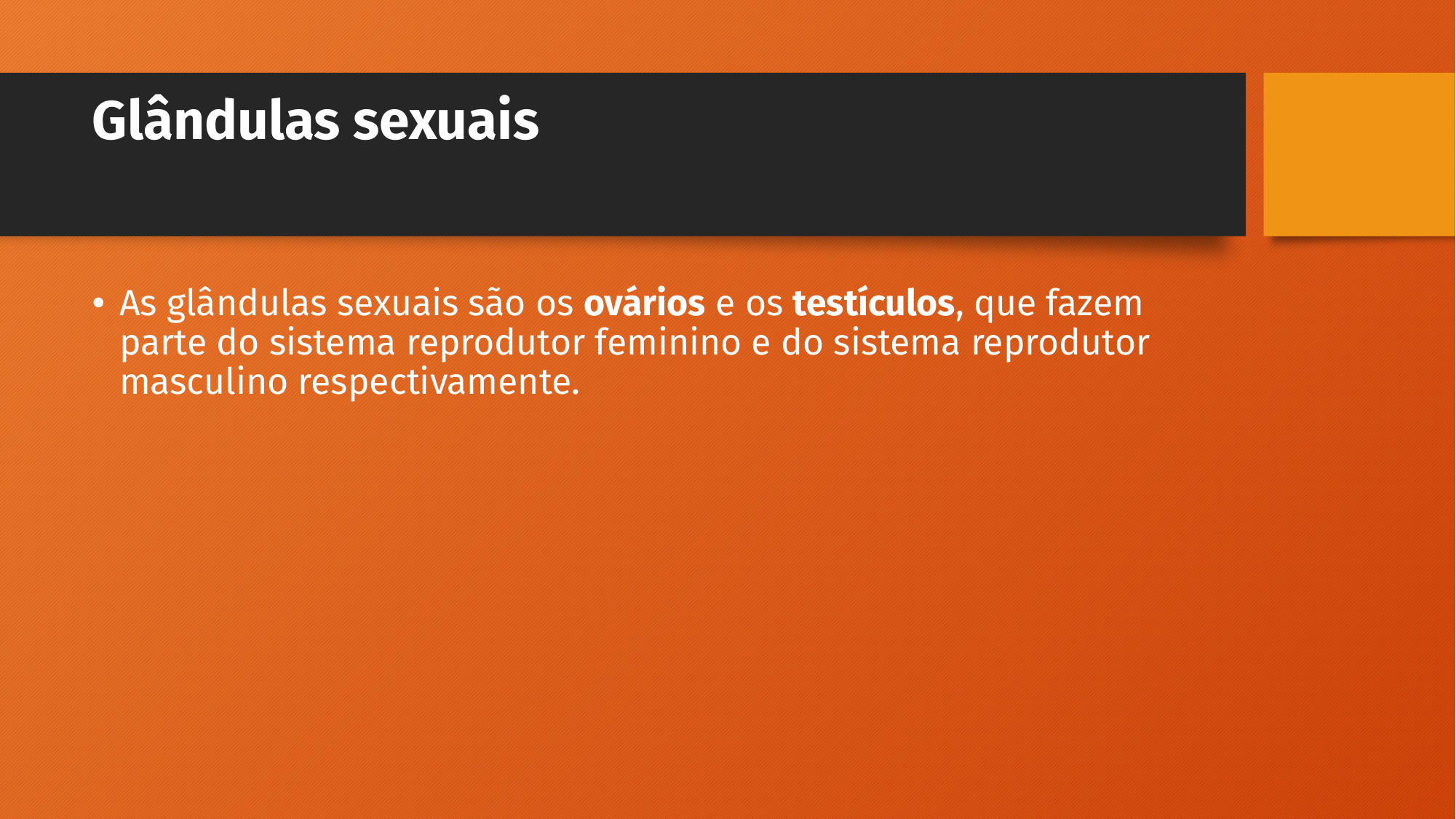

# Glândulas sexuais
As glândulas sexuais são os ovários e os testículos, que fazem parte do sistema reprodutor feminino e do sistema reprodutor masculino respectivamente.